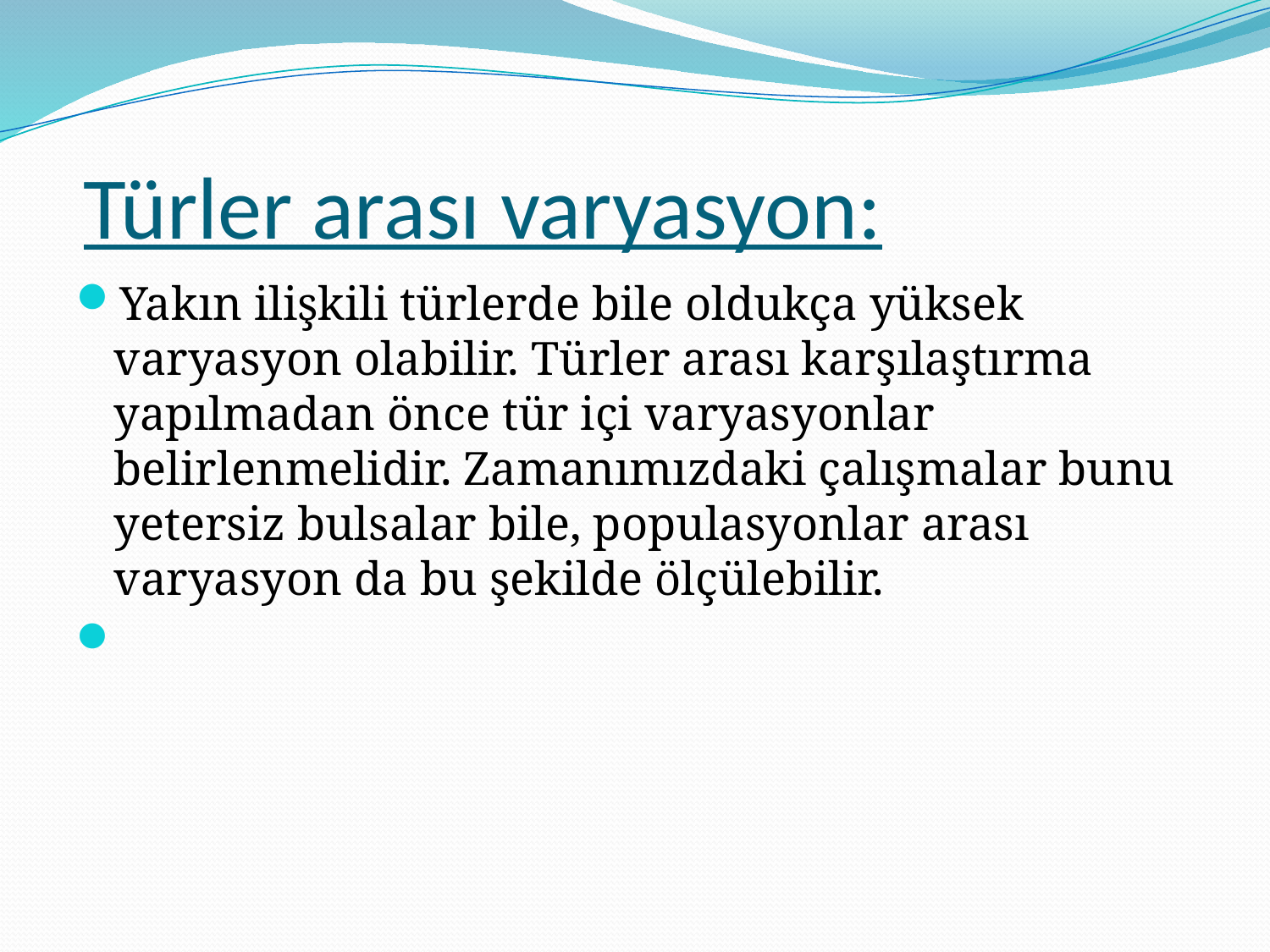

# Türler arası varyasyon:
Yakın ilişkili türlerde bile oldukça yüksek varyasyon olabilir. Türler arası karşılaştırma yapılmadan önce tür içi varyasyonlar belirlenmelidir. Zamanımızdaki çalışmalar bunu yetersiz bulsalar bile, populasyonlar arası varyasyon da bu şekilde ölçülebilir.